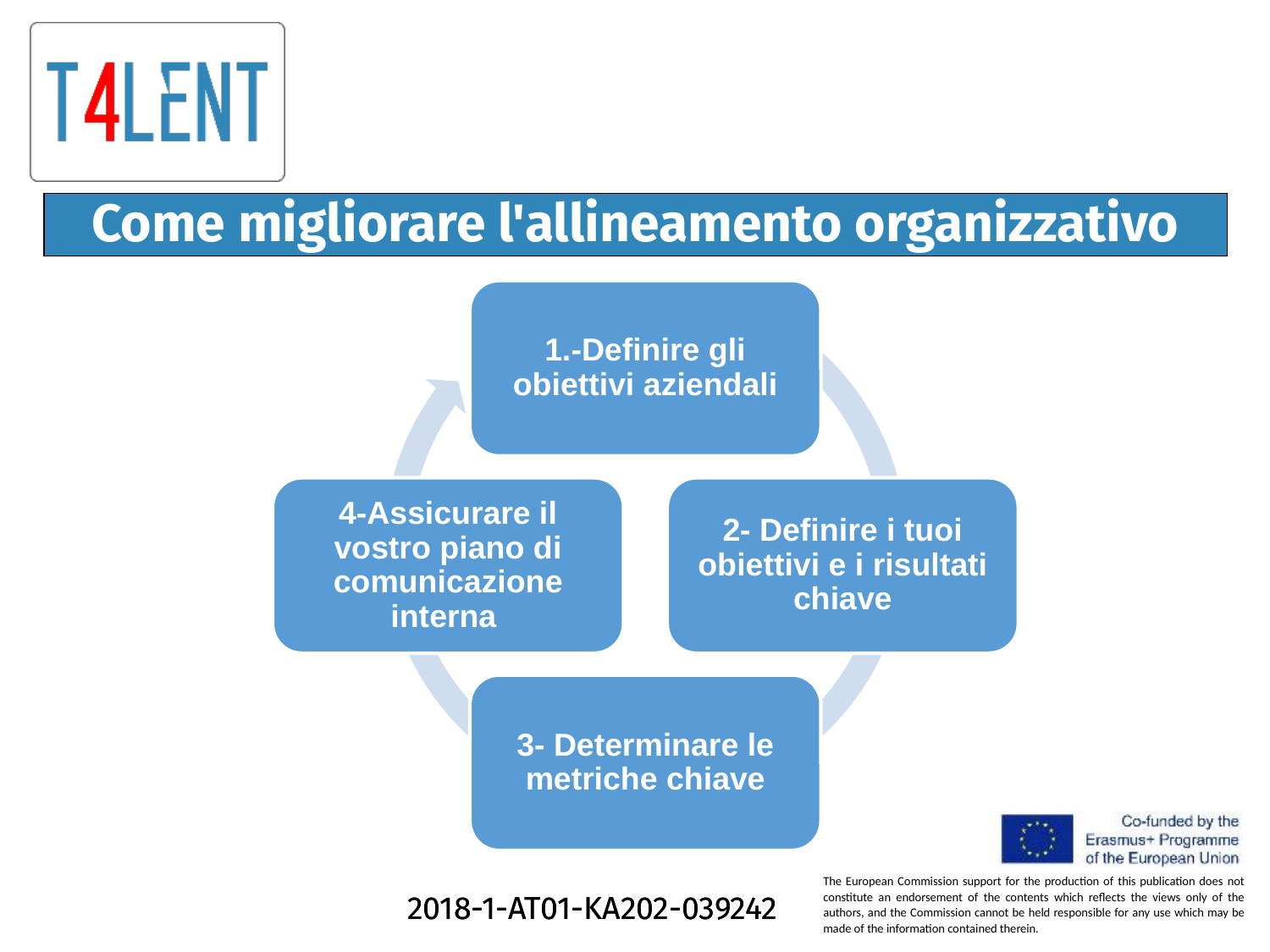

# Come migliorare l'allineamento organizzativo

1.-Definire gli obiettivi aziendali

4-Assicurare il vostro piano di comunicazione interna
2- Definire i tuoi obiettivi e i risultati chiave

3- Determinare le metriche chiave
2018-1-AT01-KA202-039242